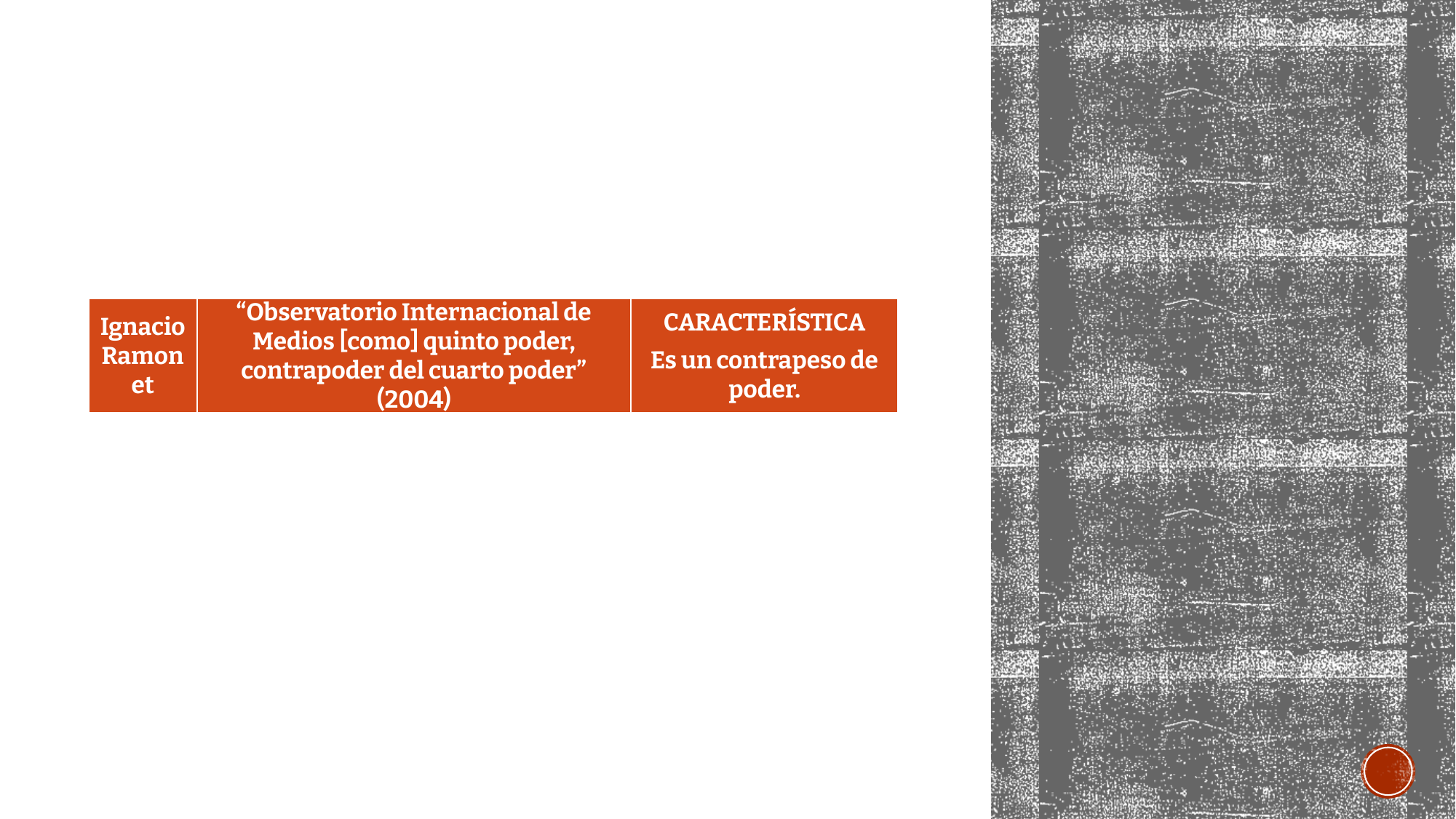

#

| Ignacio Ramonet | “Observatorio Internacional de Medios [como] quinto poder, contrapoder del cuarto poder” (2004) | CARACTERÍSTICA Es un contrapeso de poder. |
| --- | --- | --- |